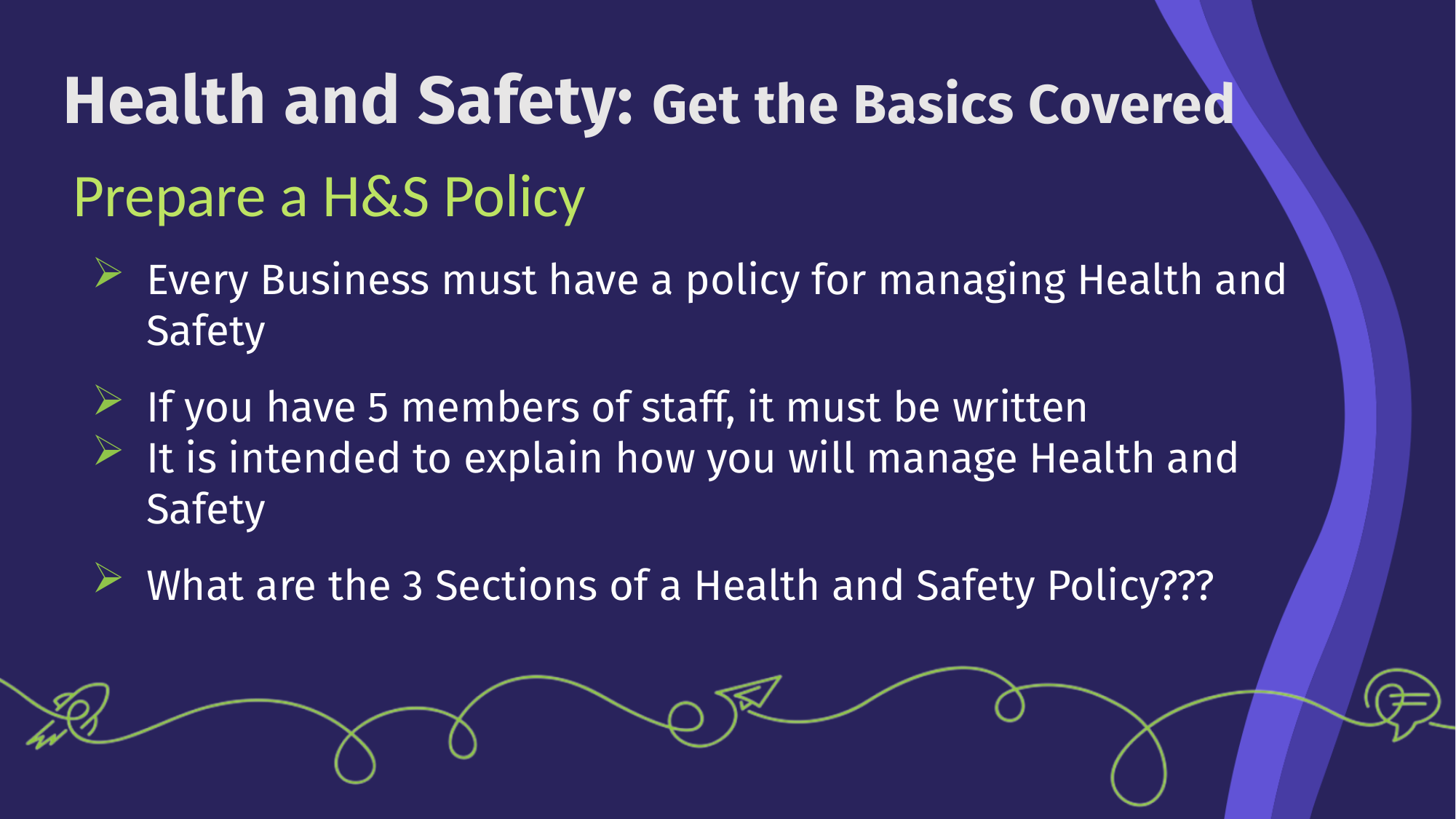

Health and Safety: Get the Basics Covered
Prepare a H&S Policy
Every Business must have a policy for managing Health and Safety
If you have 5 members of staff, it must be written
It is intended to explain how you will manage Health and Safety
What are the 3 Sections of a Health and Safety Policy???